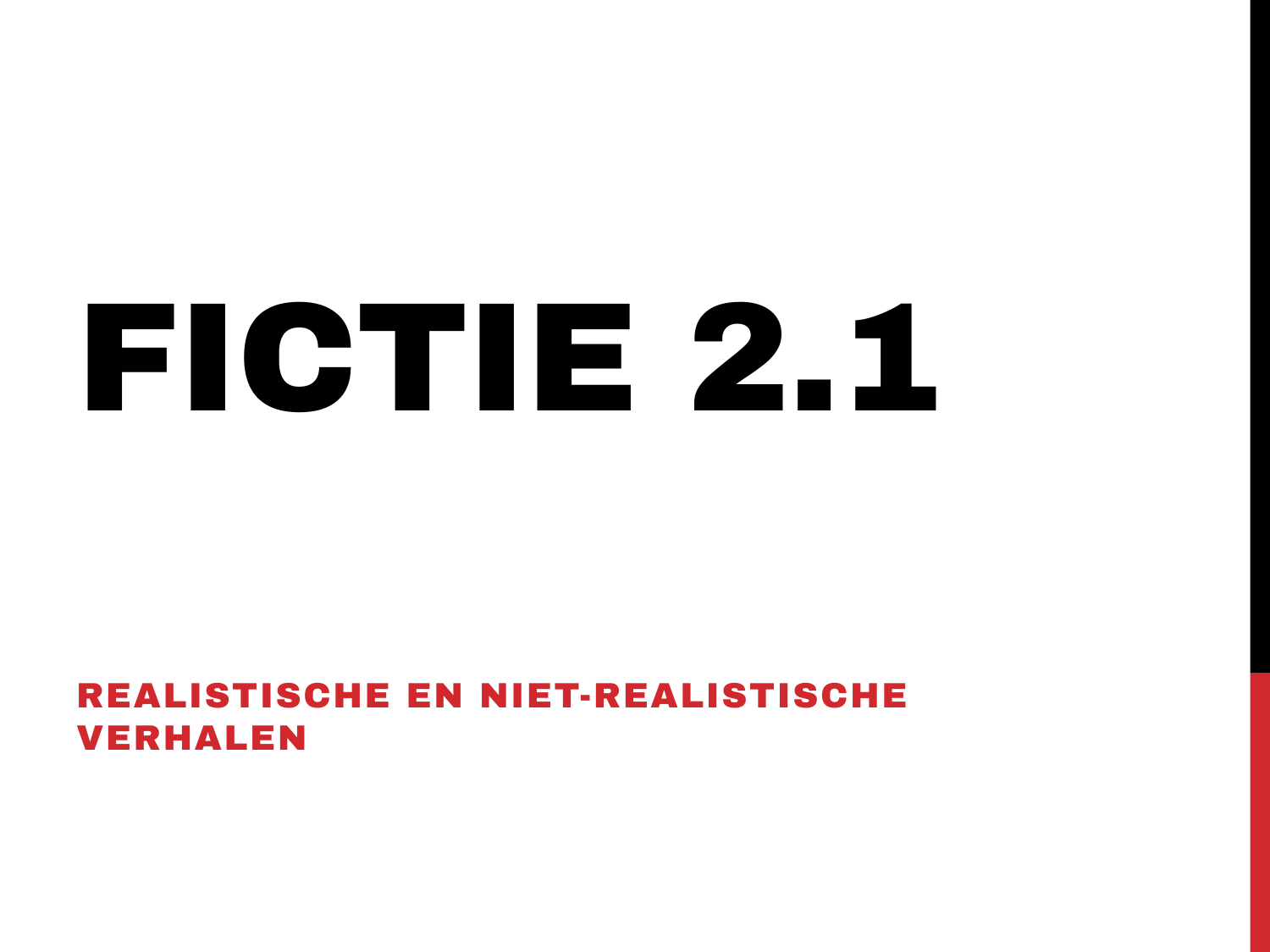

# Fictie 2.1
Realistische en niet-realistische verhalen